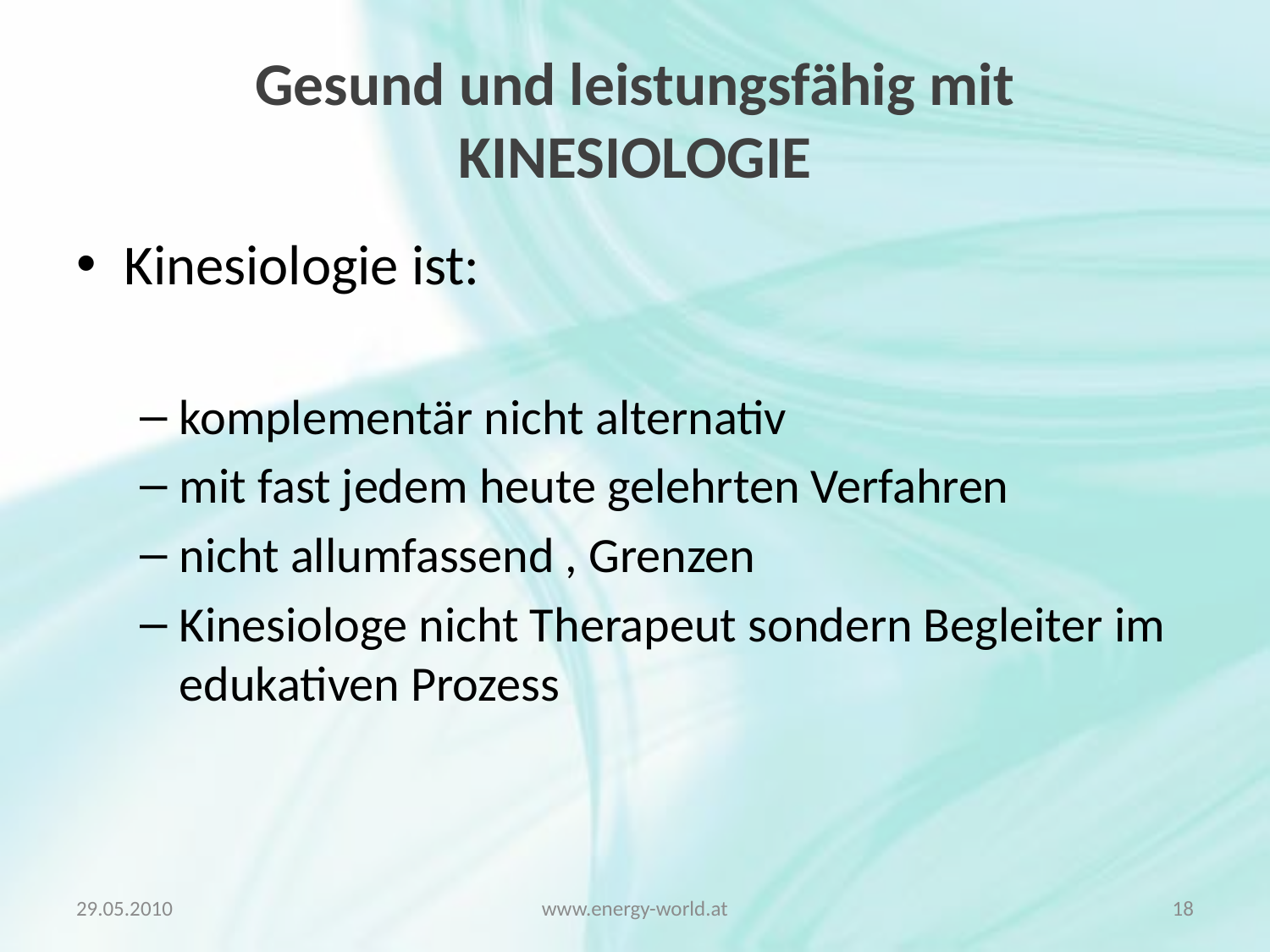

# Gesund und leistungsfähig mit KINESIOLOGIE
Kinesiologie ist:

komplementär nicht alternativ
mit fast jedem heute gelehrten Verfahren
nicht allumfassend , Grenzen
Kinesiologe nicht Therapeut sondern Begleiter im edukativen Prozess

29.05.2010
www.energy-world.at
18